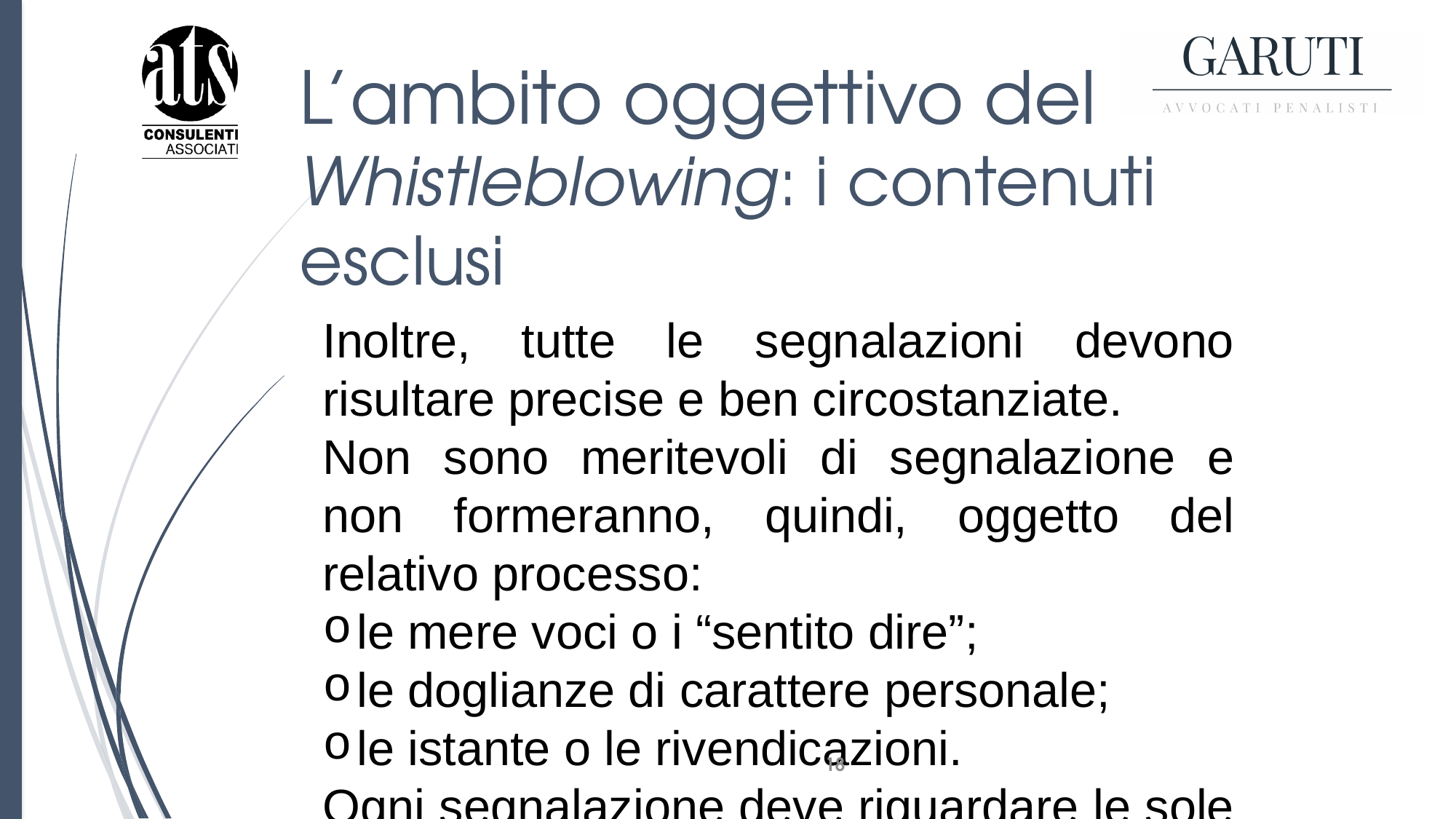

# L’ambito oggettivo del Whistleblowing: i contenuti esclusi
Inoltre, tutte le segnalazioni devono risultare precise e ben circostanziate.
Non sono meritevoli di segnalazione e non formeranno, quindi, oggetto del relativo processo:
le mere voci o i “sentito dire”;
le doglianze di carattere personale;
le istante o le rivendicazioni.
Ogni segnalazione deve riguardare le sole situazioni in cui si agisce a tutela di un interesse non personalistico, in quanto il fatto segnalato deve attenere a pericoli o rischi che minacciano la società nel suo complesso (dipendenti, i terzi, i soci o, in via generale, la collettività).

18